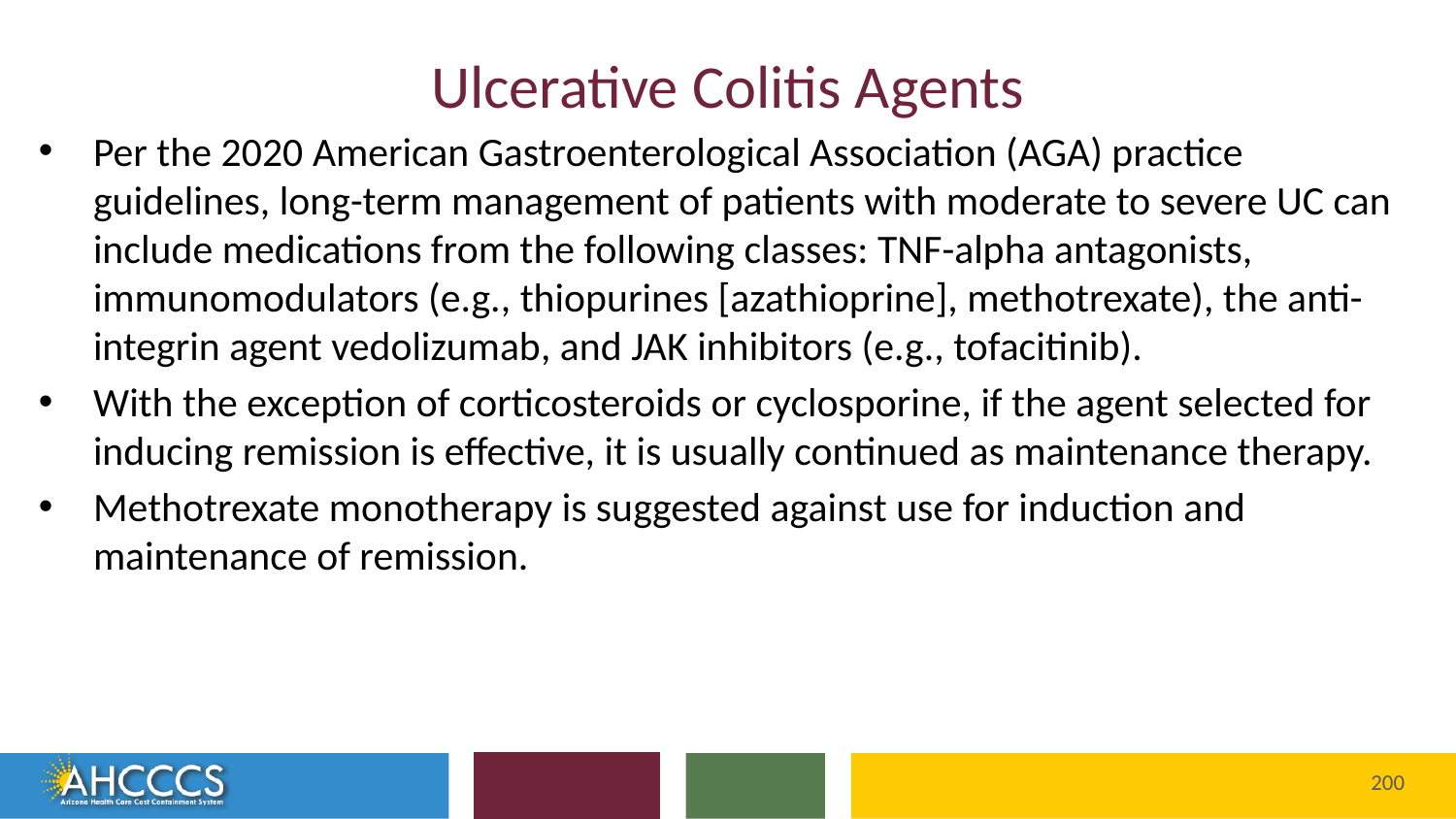

# Ulcerative Colitis Agents
Per the 2020 American Gastroenterological Association (AGA) practice guidelines, long-term management of patients with moderate to severe UC can include medications from the following classes: TNF-alpha antagonists, immunomodulators (e.g., thiopurines [azathioprine], methotrexate), the anti-integrin agent vedolizumab, and JAK inhibitors (e.g., tofacitinib).
With the exception of corticosteroids or cyclosporine, if the agent selected for inducing remission is effective, it is usually continued as maintenance therapy.
Methotrexate monotherapy is suggested against use for induction and maintenance of remission.

200